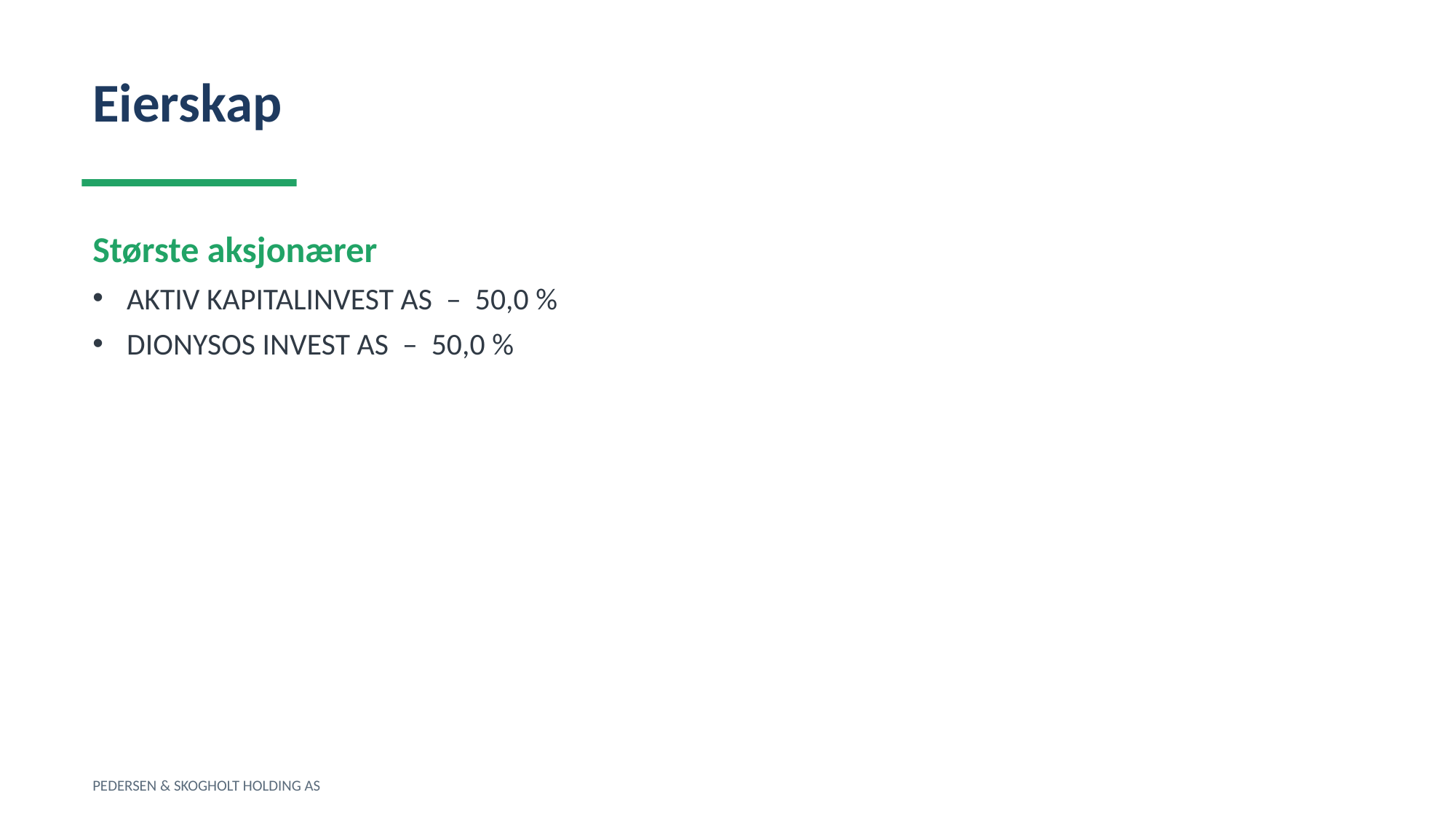

Eierskap

Største aksjonærer
AKTIV KAPITALINVEST AS  –  50,0 %
DIONYSOS INVEST AS  –  50,0 %
PEDERSEN & SKOGHOLT HOLDING AS